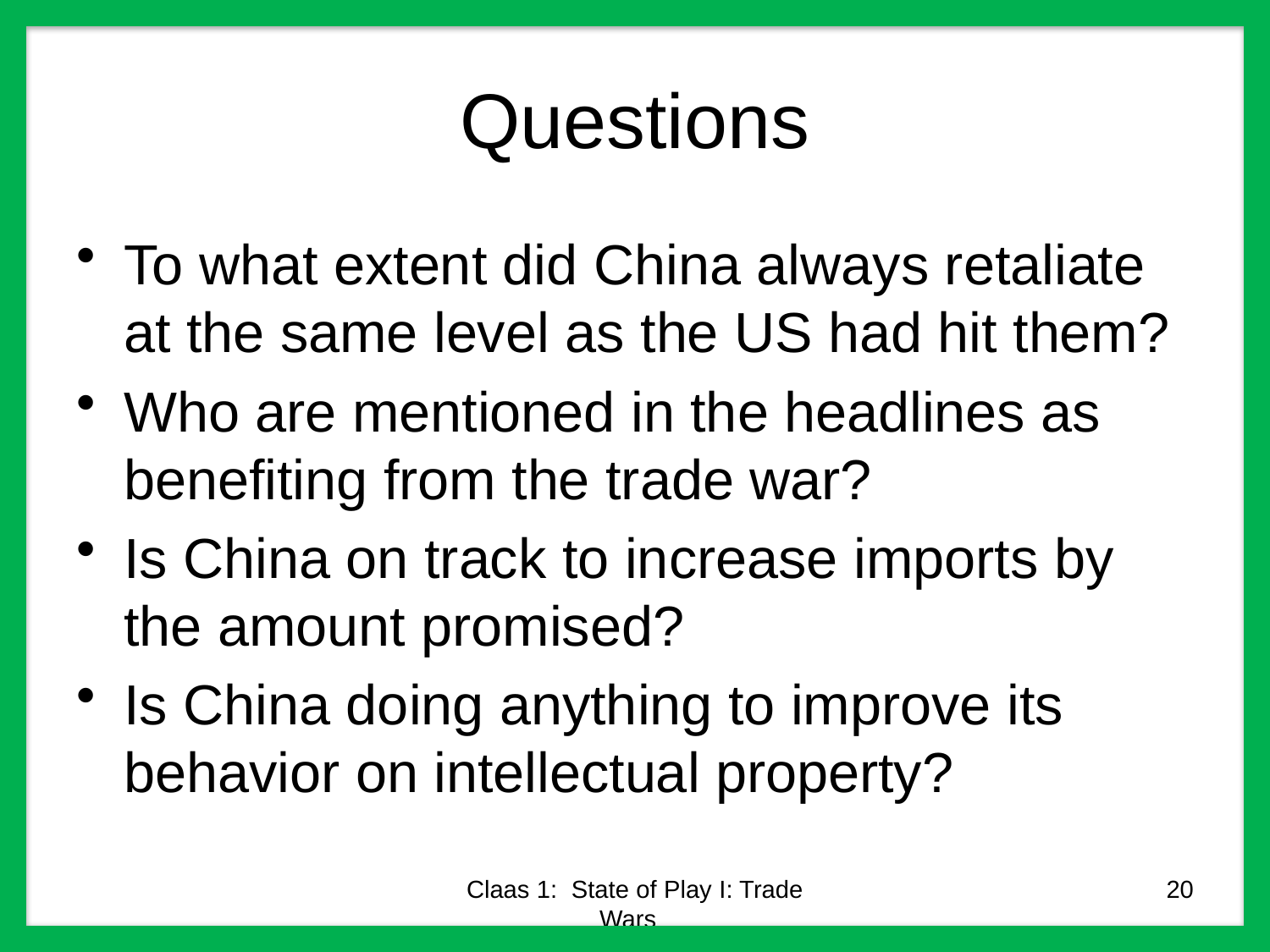

# Questions
To what extent did China always retaliate at the same level as the US had hit them?
Who are mentioned in the headlines as benefiting from the trade war?
Is China on track to increase imports by the amount promised?
Is China doing anything to improve its behavior on intellectual property?
Claas 1:  State of Play I: Trade Wars
20